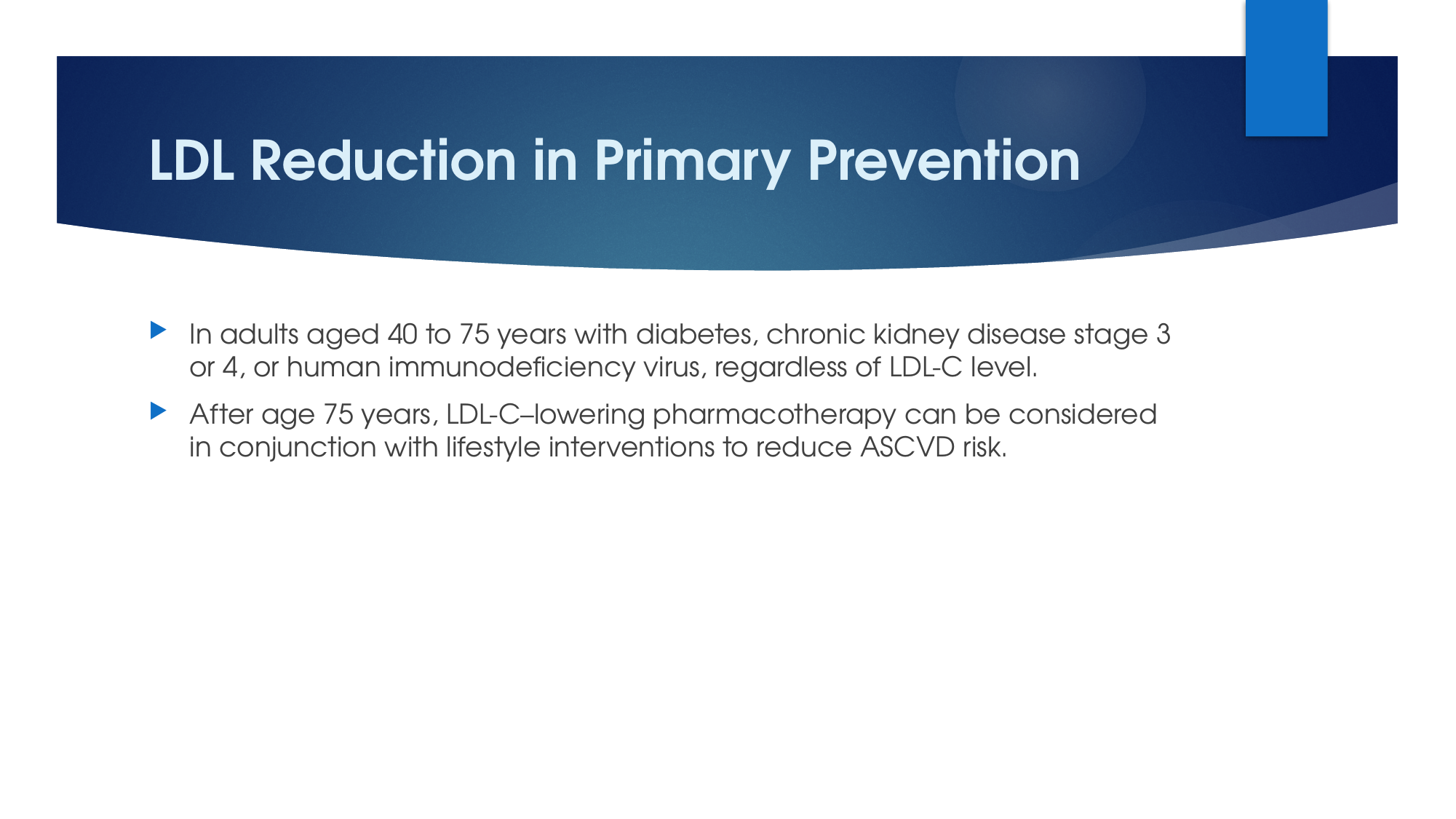

# LDL Reduction in Primary Prevention
In adults aged 40 to 75 years with diabetes, chronic kidney disease stage 3 or 4, or human immunodeficiency virus, regardless of LDL-C level.
After age 75 years, LDL-C–lowering pharmacotherapy can be considered in conjunction with lifestyle interventions to reduce ASCVD risk.